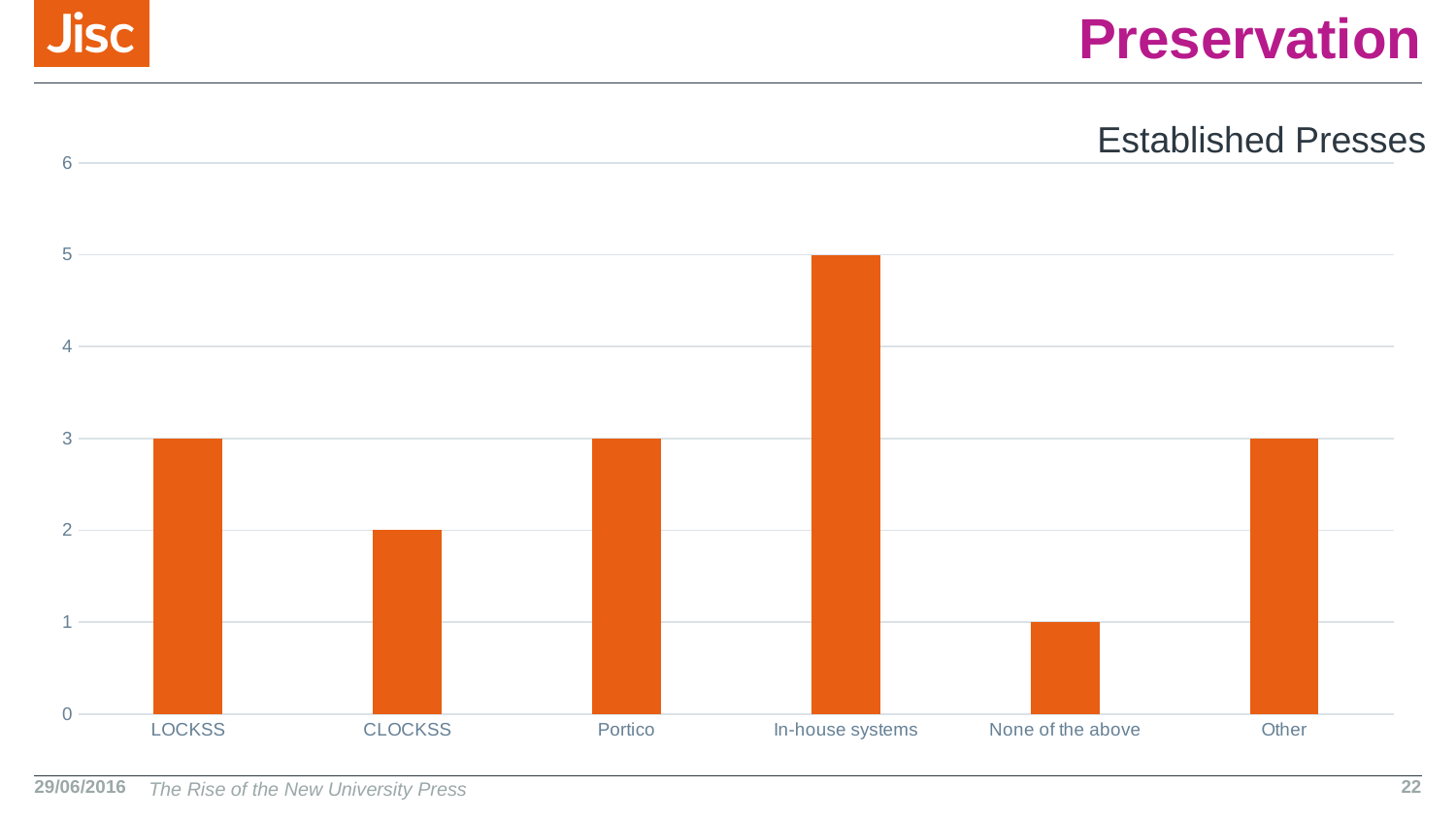

# Preservation
Established Presses

### Chart

| Category |  |
|---|---|
| LOCKSS | 3.0 |
| CLOCKSS | 2.0 |
| Portico | 3.0 |
| In-house systems | 5.0 |
| None of the above | 1.0 |
| Other | 3.0 |
29/06/2016

The Rise of the New University Press
22